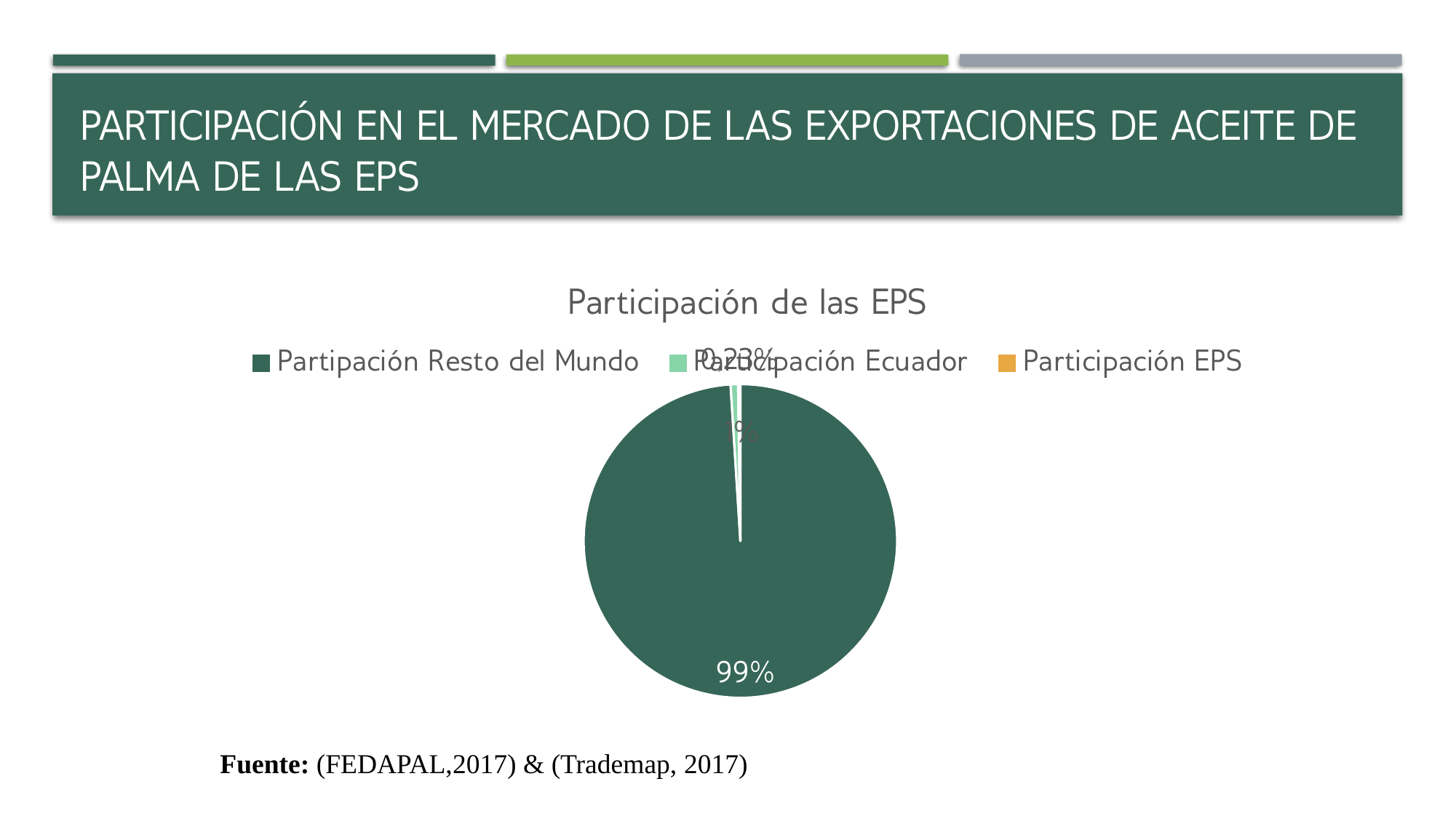

# Participación en el mercado de las exportaciones de aceite de palma de las EPS

[unsupported chart]

Fuente: (FEDAPAL,2017) & (Trademap, 2017)